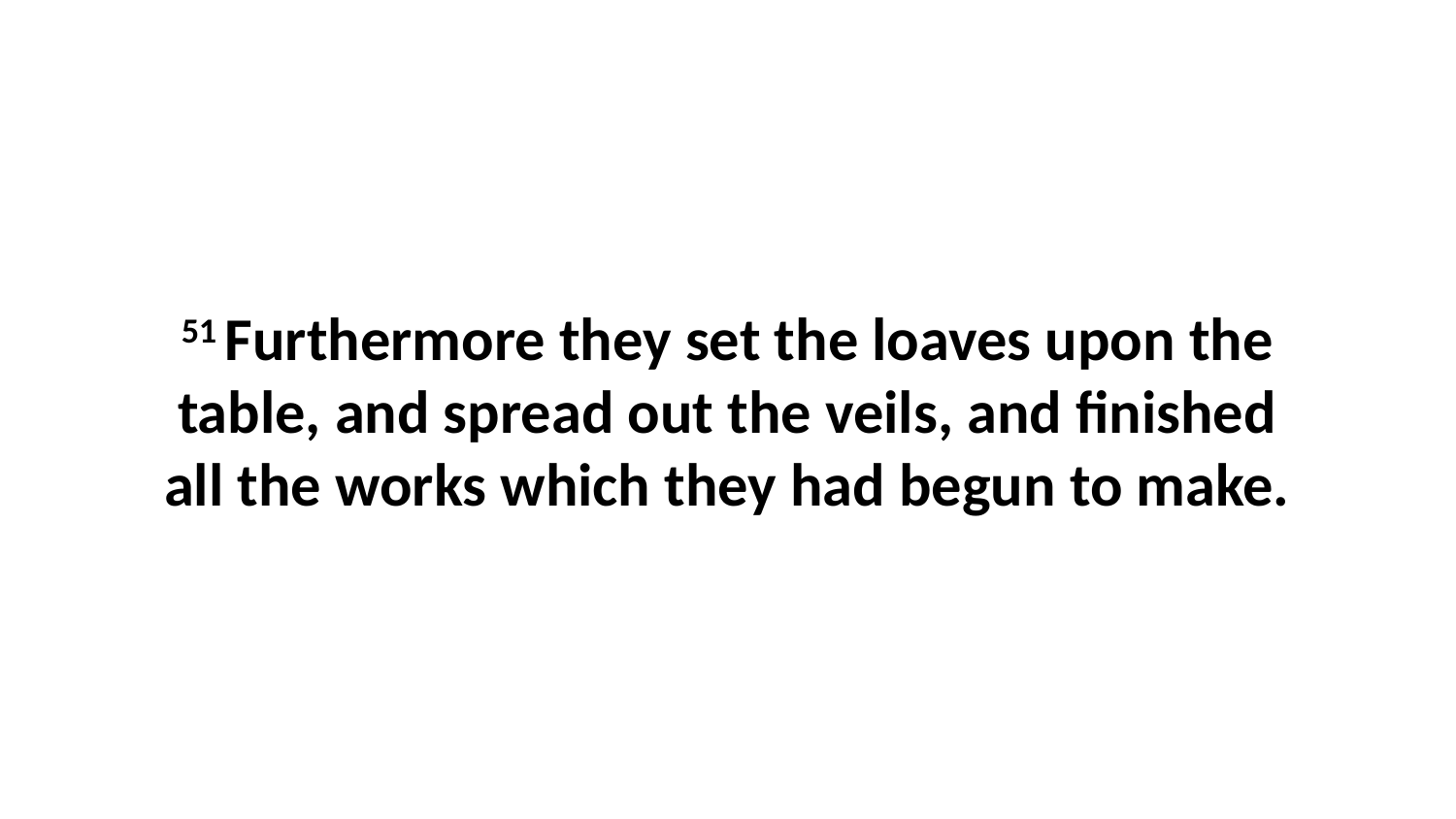

51 Furthermore they set the loaves upon the table, and spread out the veils, and finished all the works which they had begun to make.